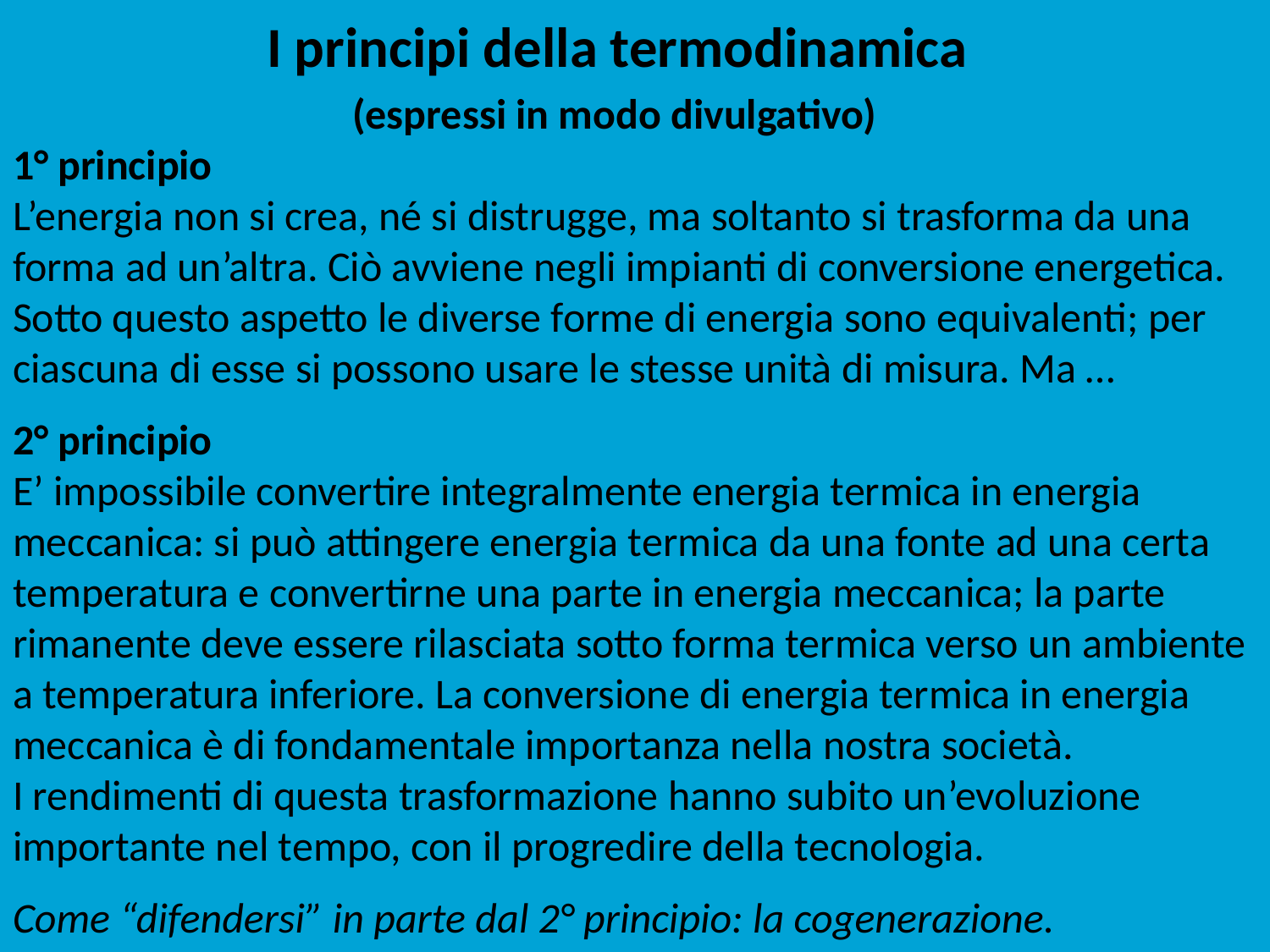

# I principi della termodinamica (espressi in modo divulgativo) 1° principio L’energia non si crea, né si distrugge, ma soltanto si trasforma da una forma ad un’altra. Ciò avviene negli impianti di conversione energetica. Sotto questo aspetto le diverse forme di energia sono equivalenti; per ciascuna di esse si possono usare le stesse unità di misura. Ma … 2° principio E’ impossibile convertire integralmente energia termica in energia meccanica: si può attingere energia termica da una fonte ad una certa temperatura e convertirne una parte in energia meccanica; la parte rimanente deve essere rilasciata sotto forma termica verso un ambiente a temperatura inferiore. La conversione di energia termica in energia meccanica è di fondamentale importanza nella nostra società. I rendimenti di questa trasformazione hanno subito un’evoluzione importante nel tempo, con il progredire della tecnologia. Come “difendersi” in parte dal 2° principio: la cogenerazione.